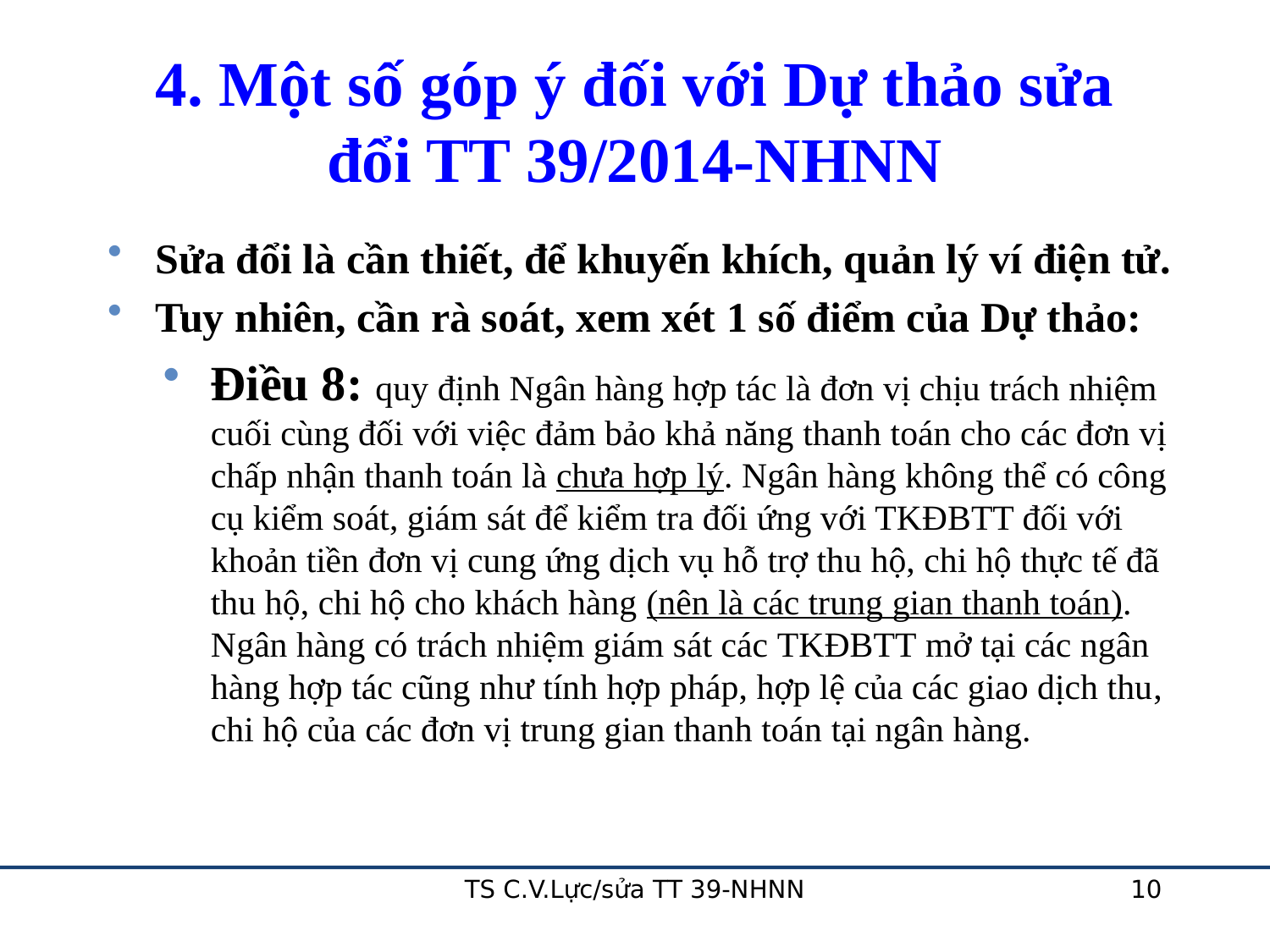

# 4. Một số góp ý đối với Dự thảo sửa đổi TT 39/2014-NHNN
Sửa đổi là cần thiết, để khuyến khích, quản lý ví điện tử.
Tuy nhiên, cần rà soát, xem xét 1 số điểm của Dự thảo:
Điều 8: quy định Ngân hàng hợp tác là đơn vị chịu trách nhiệm cuối cùng đối với việc đảm bảo khả năng thanh toán cho các đơn vị chấp nhận thanh toán là chưa hợp lý. Ngân hàng không thể có công cụ kiểm soát, giám sát để kiểm tra đối ứng với TKĐBTT đối với khoản tiền đơn vị cung ứng dịch vụ hỗ trợ thu hộ, chi hộ thực tế đã thu hộ, chi hộ cho khách hàng (nên là các trung gian thanh toán). Ngân hàng có trách nhiệm giám sát các TKĐBTT mở tại các ngân hàng hợp tác cũng như tính hợp pháp, hợp lệ của các giao dịch thu, chi hộ của các đơn vị trung gian thanh toán tại ngân hàng.

TS C.V.Lực/sửa TT 39-NHNN
10